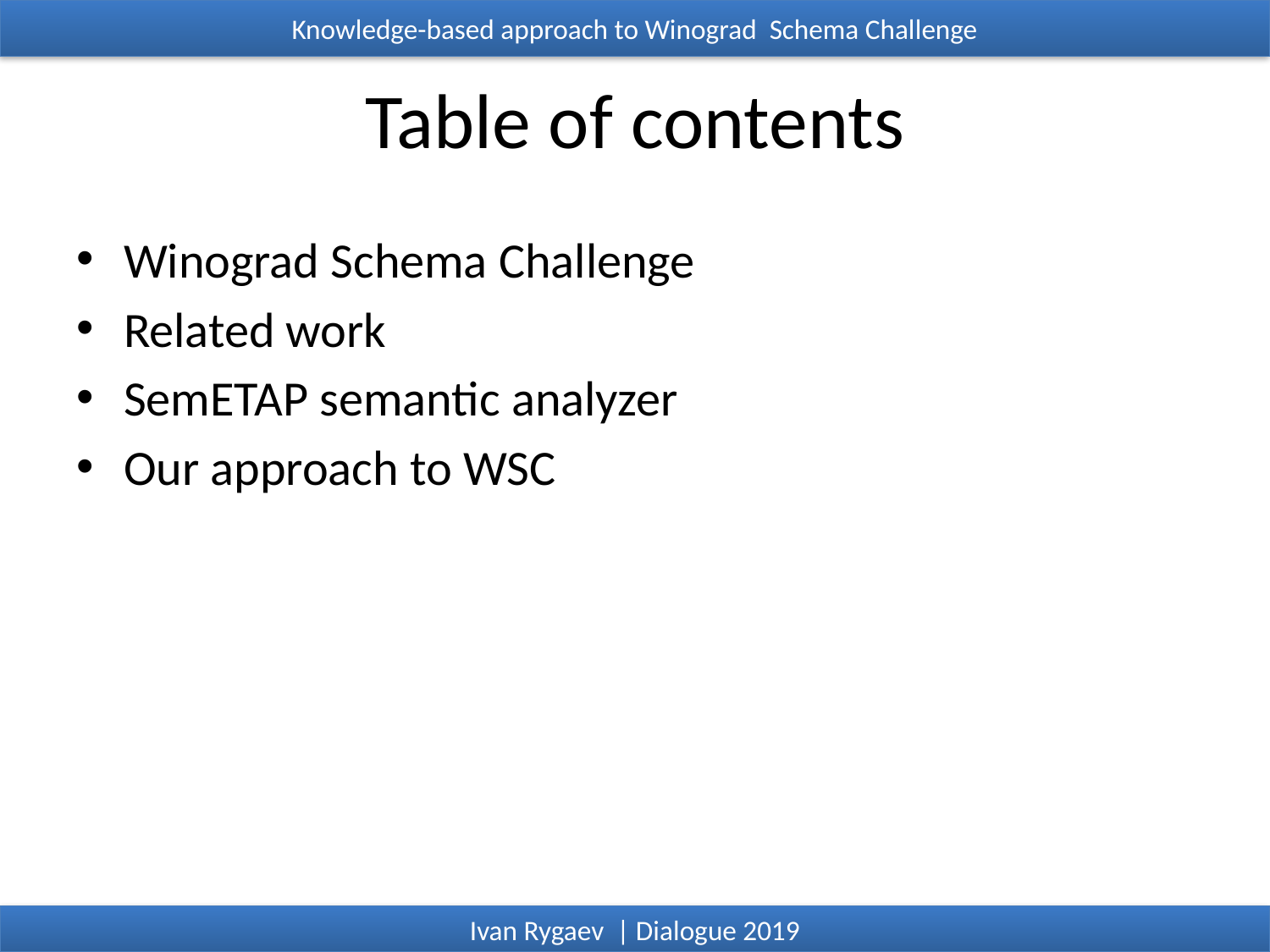

Knowledge-based approach to Winograd  Schema Challenge
# Table of contents
Winograd Schema Challenge
Related work
SemETAP semantic analyzer
Our approach to WSC
Ivan Rygaev  | Dialogue 2019